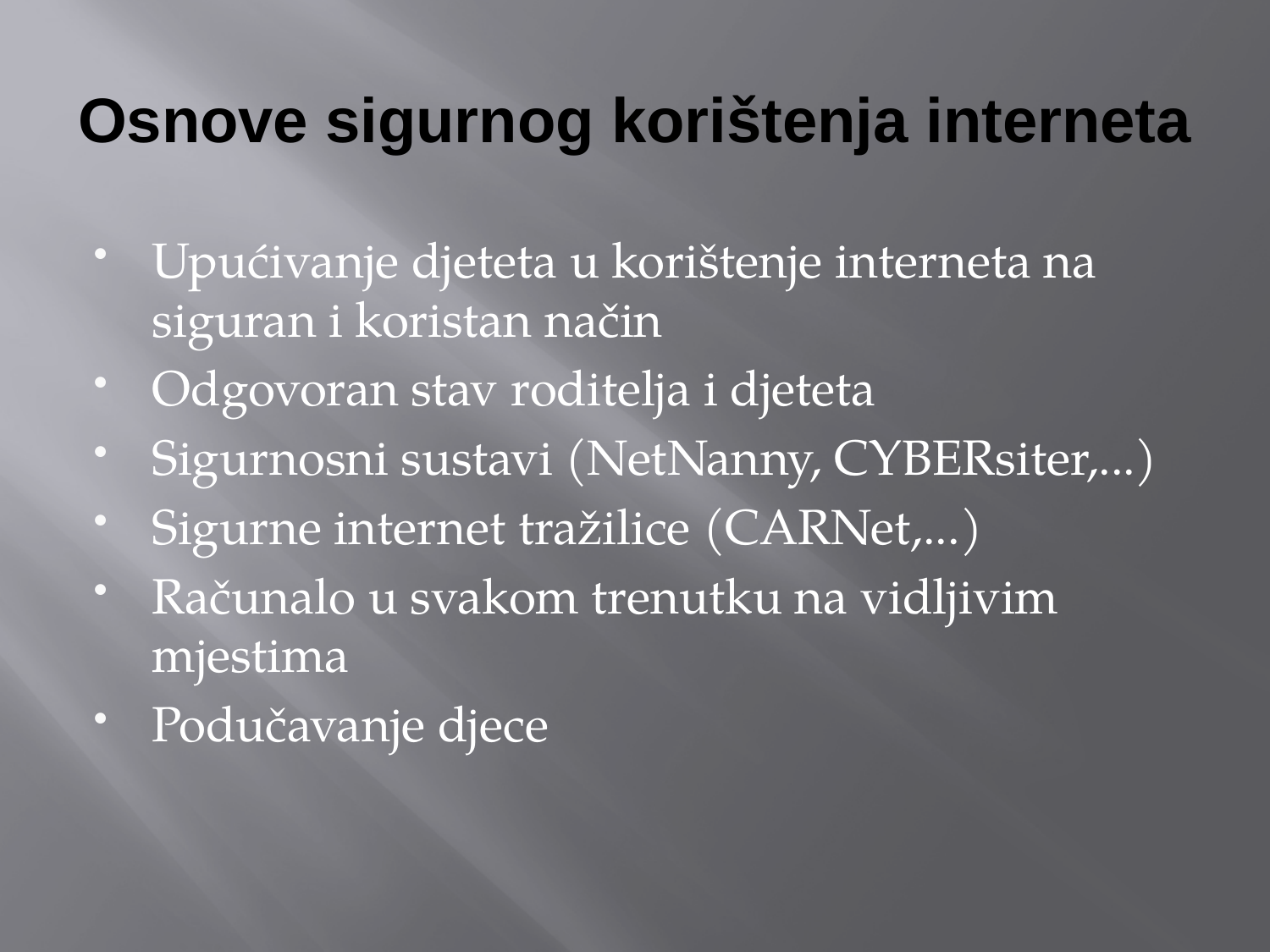

# Osnove sigurnog korištenja interneta
Upućivanje djeteta u korištenje interneta na siguran i koristan način
Odgovoran stav roditelja i djeteta
Sigurnosni sustavi (NetNanny, CYBERsiter,...)
Sigurne internet tražilice (CARNet,...)
Računalo u svakom trenutku na vidljivim mjestima
Podučavanje djece